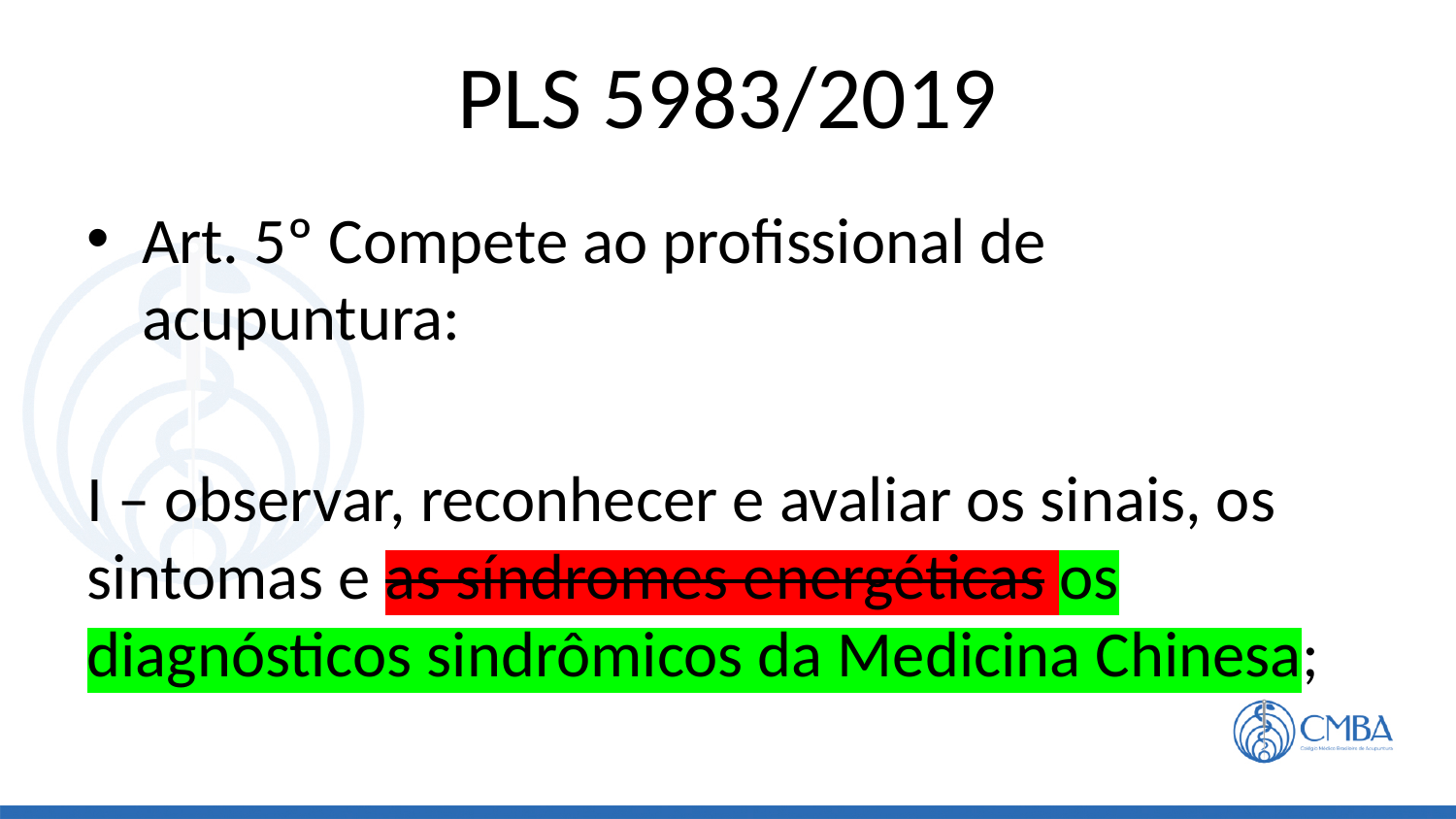

PLS 5983/2019
Art. 5º Compete ao profissional de acupuntura:

I – observar, reconhecer e avaliar os sinais, os sintomas e as síndromes energéticas os diagnósticos sindrômicos da Medicina Chinesa;